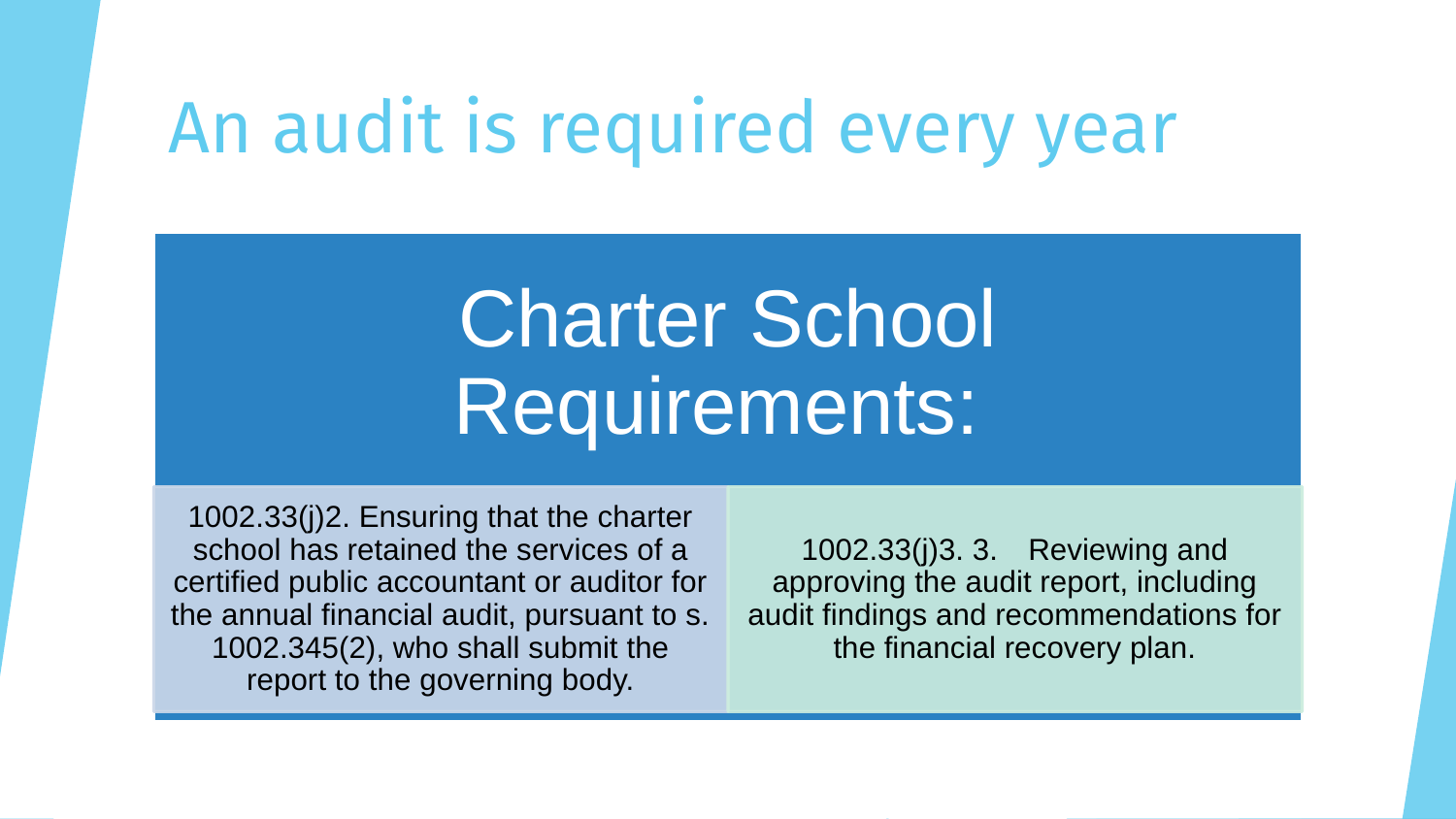

# An audit is required every year

Charter School Requirements:

1002.33(j)2. Ensuring that the charter school has retained the services of a certified public accountant or auditor for the annual financial audit, pursuant to s. 1002.345(2), who shall submit the report to the governing body.

1002.33(j)3. 3. Reviewing and approving the audit report, including audit findings and recommendations for the financial recovery plan.